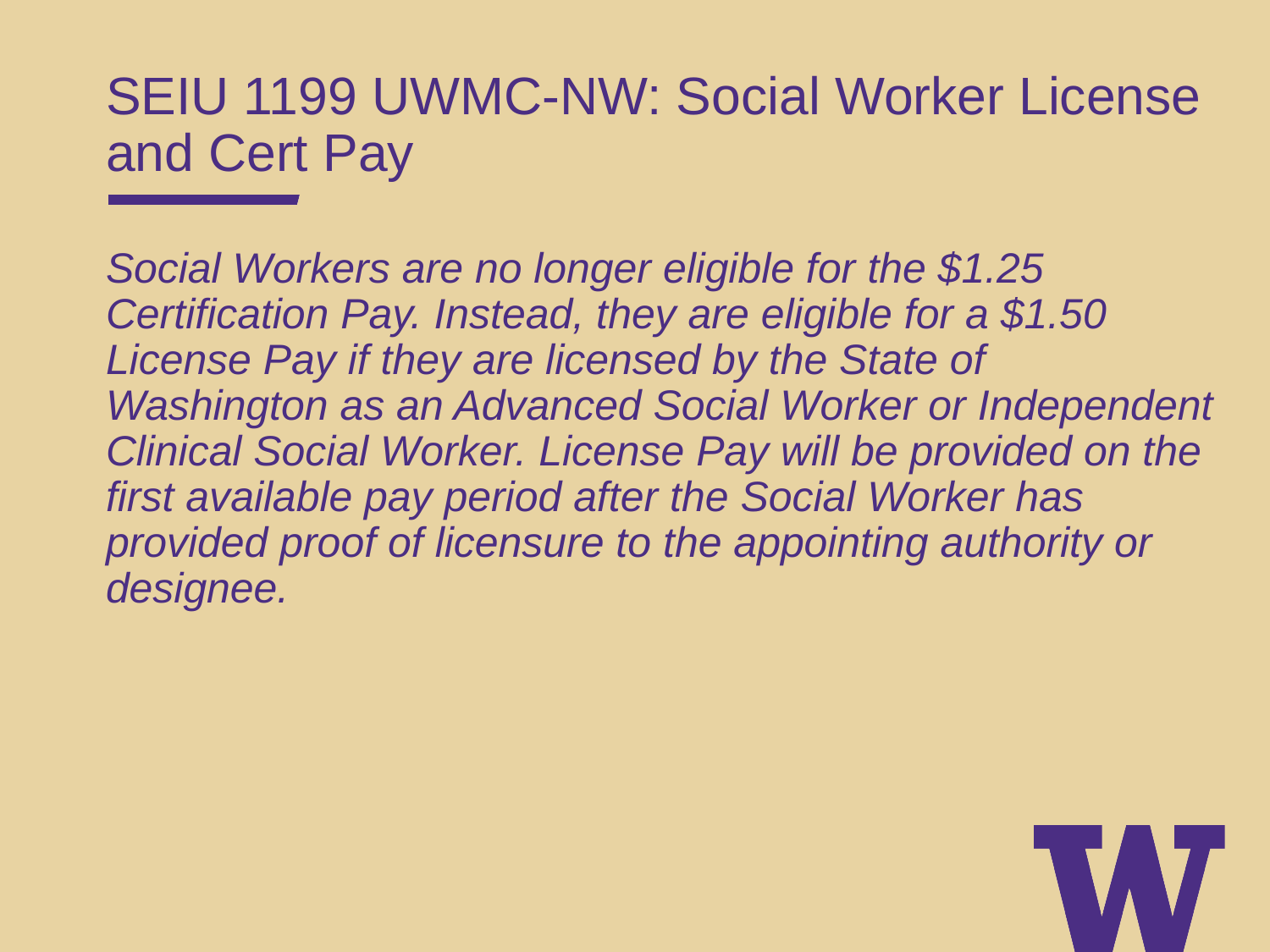

SEIU 1199 UWMC-NW: Social Worker License and Cert Pay
Social Workers are no longer eligible for the $1.25 Certification Pay. Instead, they are eligible for a $1.50 License Pay if they are licensed by the State of Washington as an Advanced Social Worker or Independent Clinical Social Worker. License Pay will be provided on the first available pay period after the Social Worker has provided proof of licensure to the appointing authority or designee.